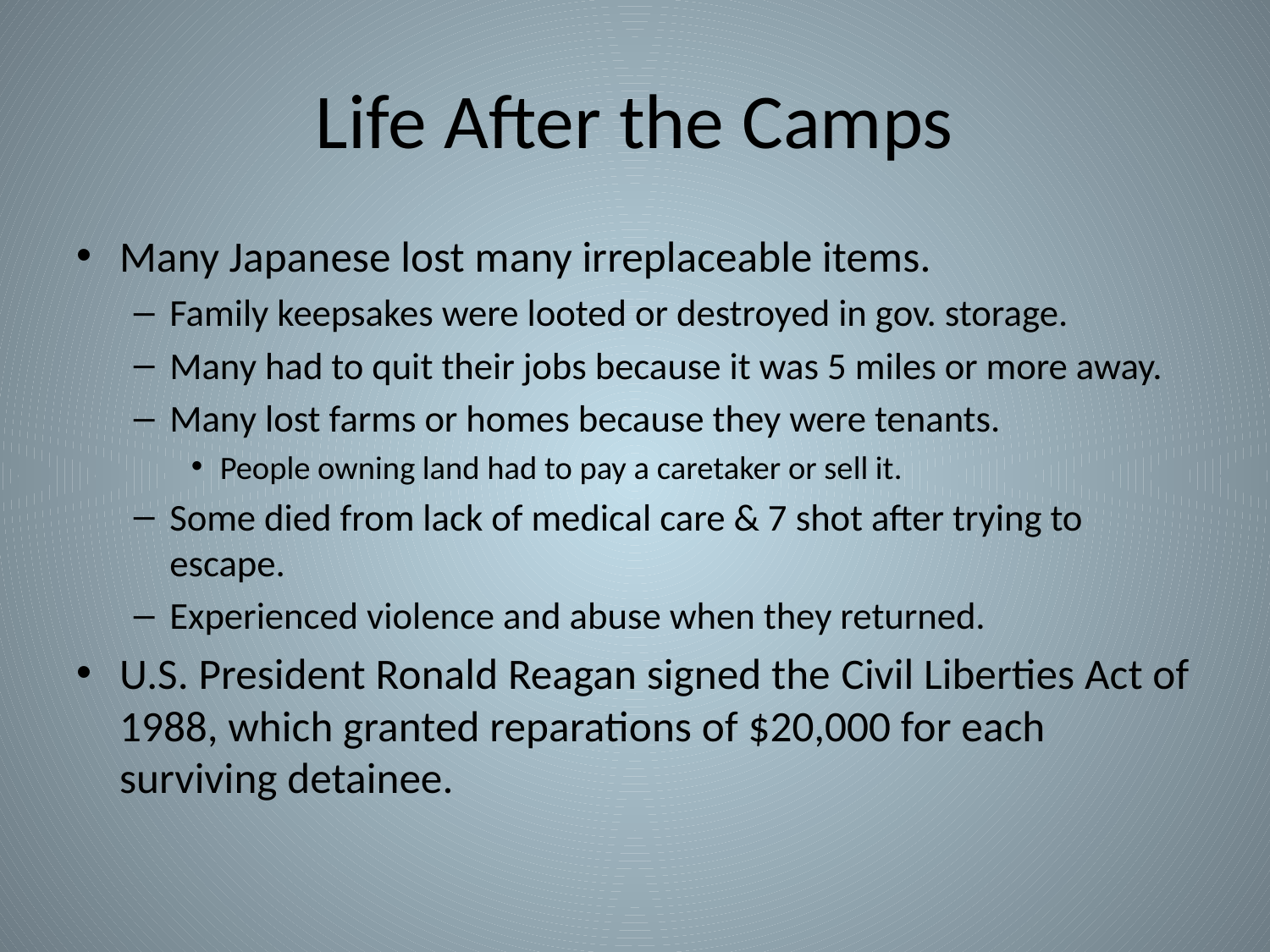

# Life After the Camps
Many Japanese lost many irreplaceable items.
Family keepsakes were looted or destroyed in gov. storage.
Many had to quit their jobs because it was 5 miles or more away.
Many lost farms or homes because they were tenants.
People owning land had to pay a caretaker or sell it.
Some died from lack of medical care & 7 shot after trying to escape.
Experienced violence and abuse when they returned.
U.S. President Ronald Reagan signed the Civil Liberties Act of 1988, which granted reparations of $20,000 for each surviving detainee.